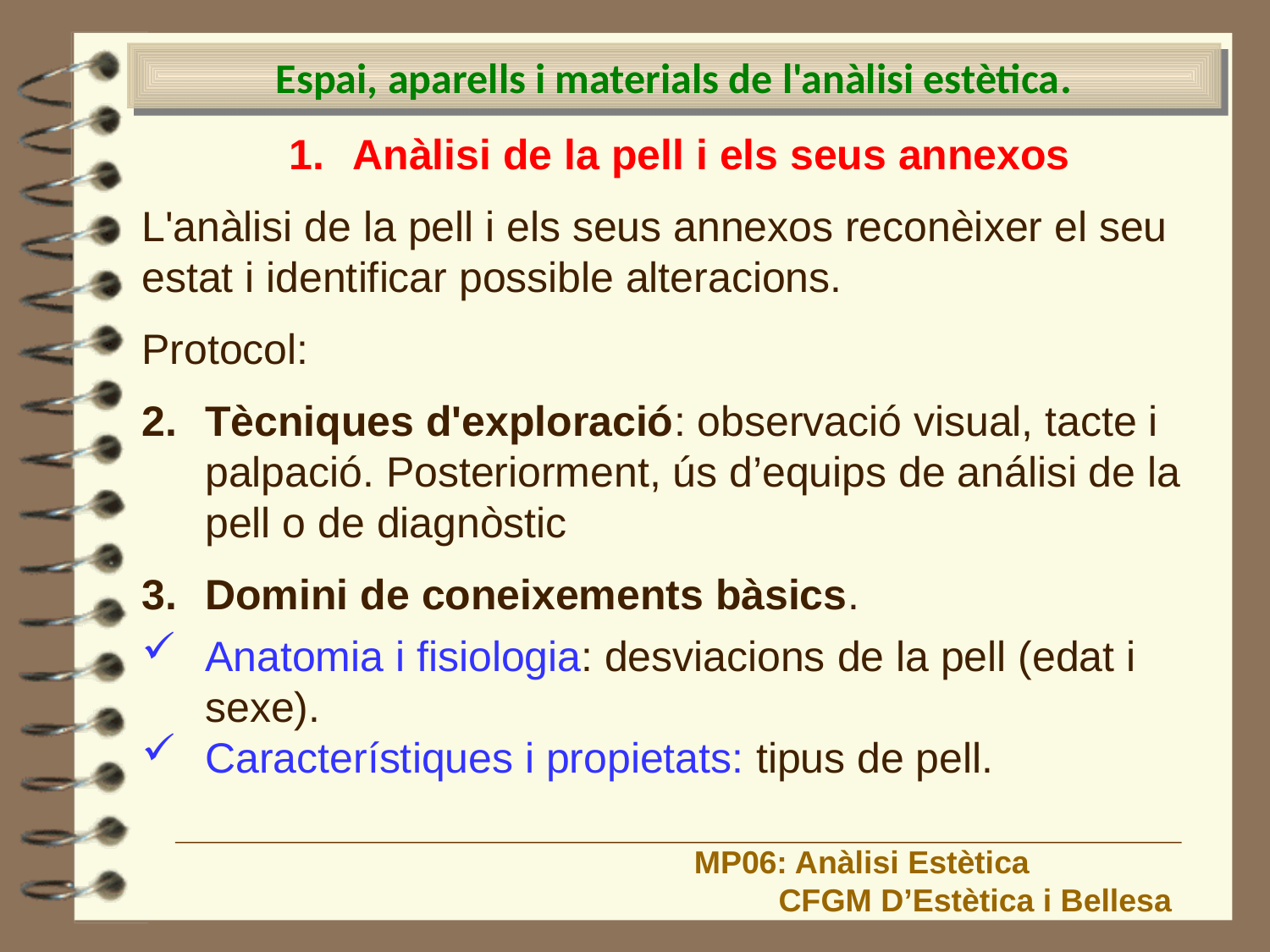

Espai, aparells i materials de l'anàlisi estètica.
Anàlisi de la pell i els seus annexos
L'anàlisi de la pell i els seus annexos reconèixer el seu estat i identificar possible alteracions.
Protocol:
Tècniques d'exploració: observació visual, tacte i palpació. Posteriorment, ús d’equips de análisi de la pell o de diagnòstic
Domini de coneixements bàsics.
Anatomia i fisiologia: desviacions de la pell (edat i sexe).
Característiques i propietats: tipus de pell.

MP06: Anàlisi Estètica
            CFGM D’Estètica i Bellesa